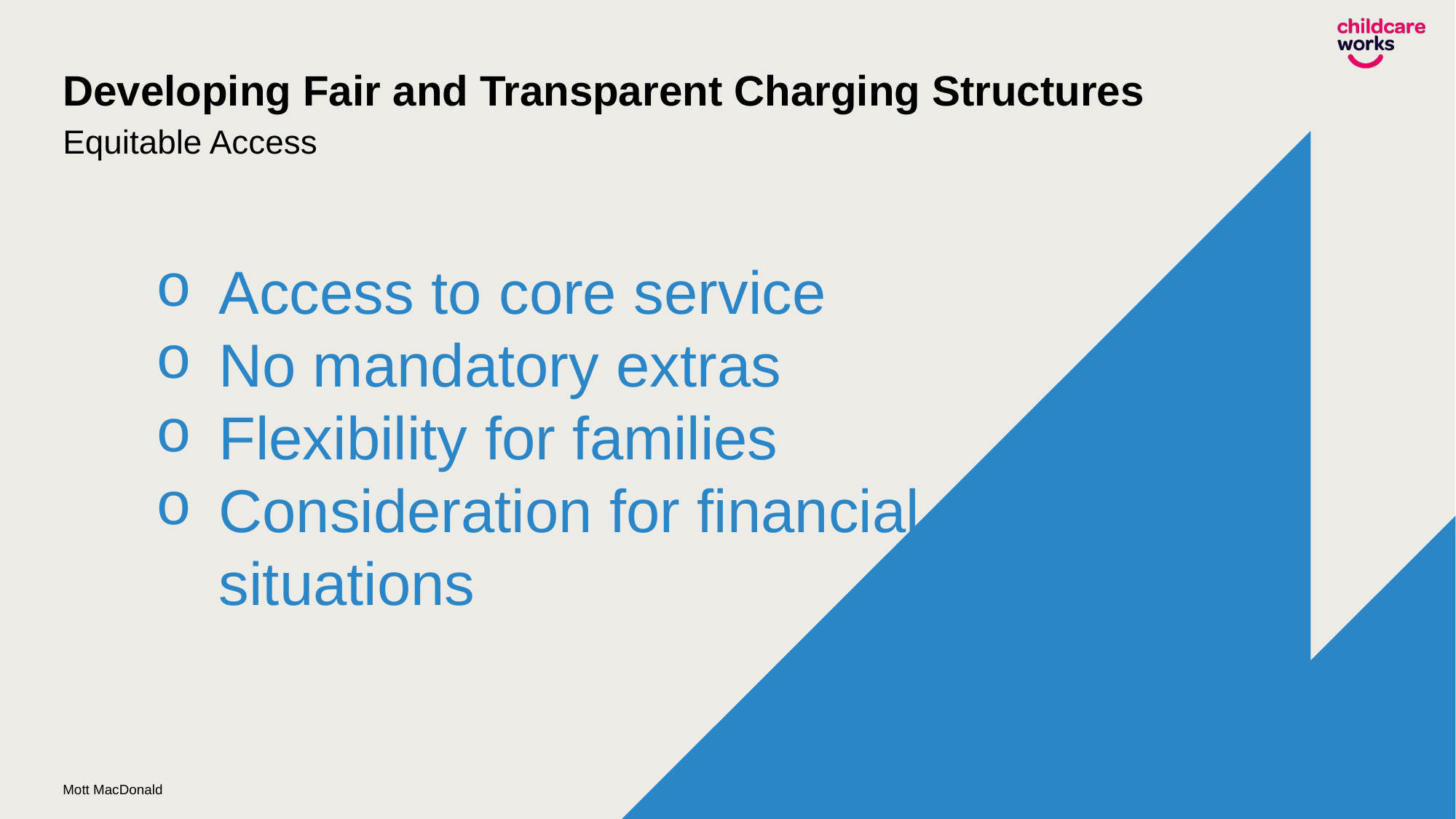

# Developing Fair and Transparent Charging Structures
Equitable Access

Access to core service
No mandatory extras
Flexibility for families
Consideration for financial situations